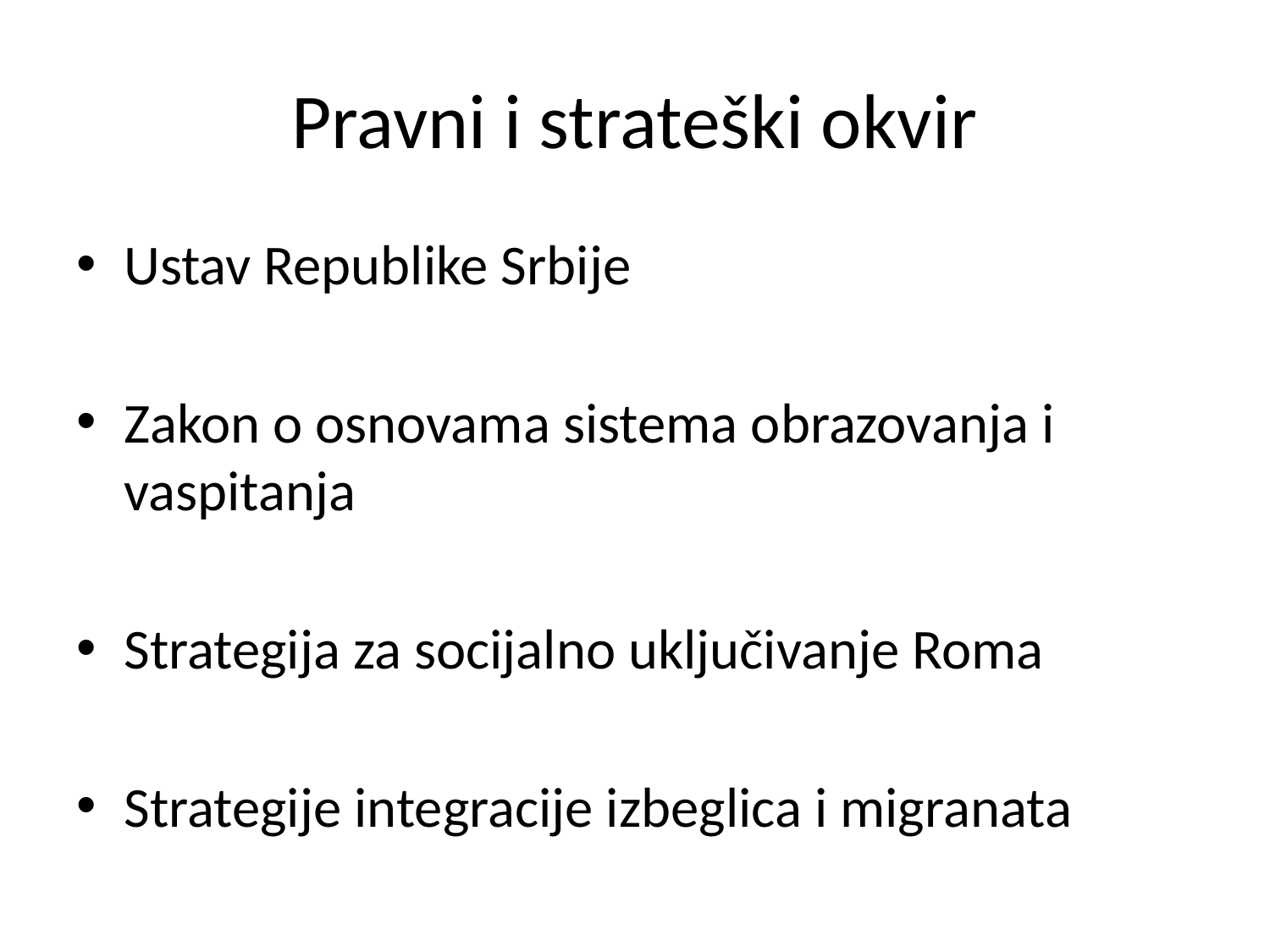

# Pravni i strateški okvir
Ustav Republike Srbije

Zakon o osnovama sistema obrazovanja i vaspitanja

Strategija za socijalno uključivanje Roma

Strategije integracije izbeglica i migranata